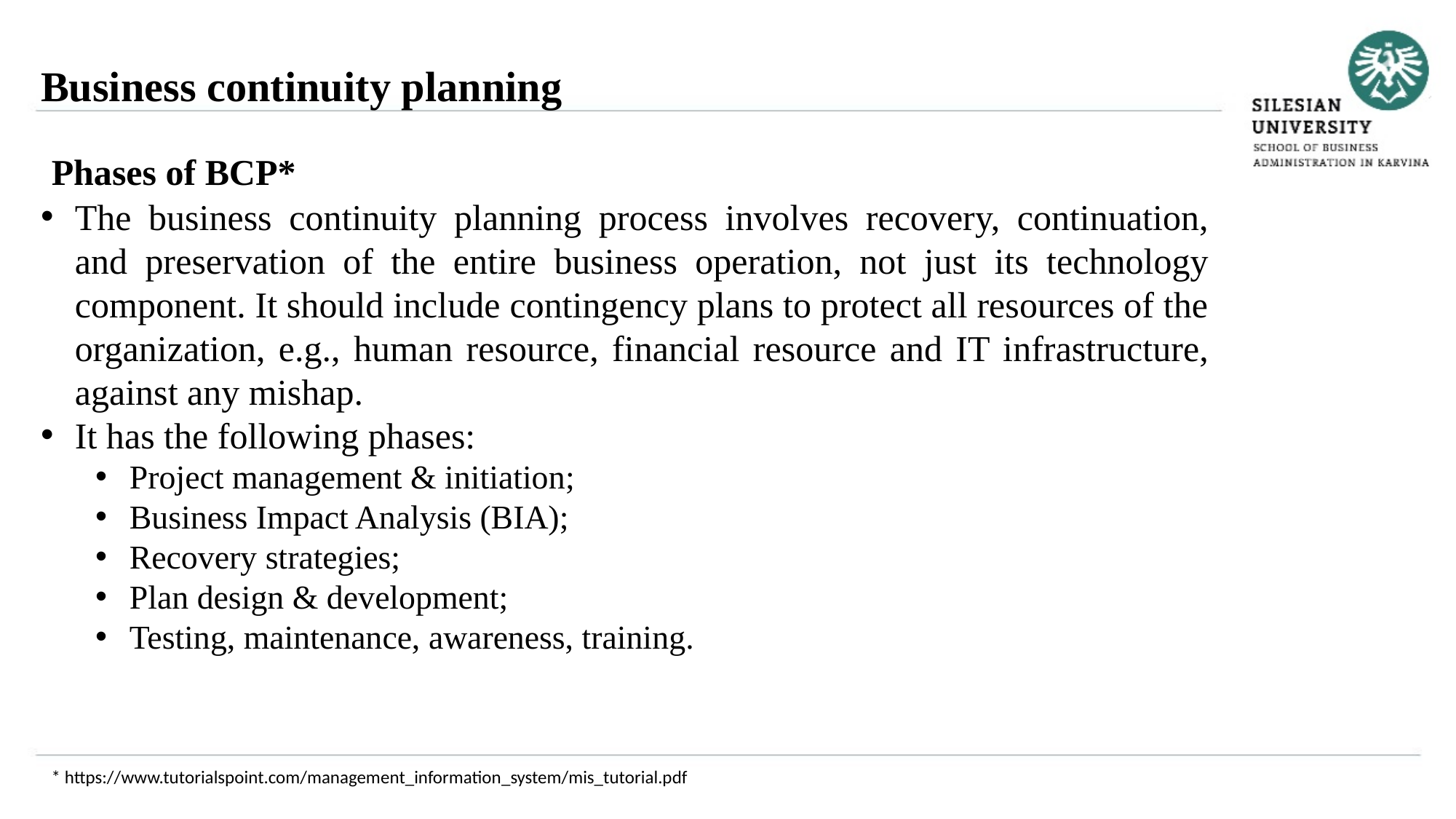

Business continuity planning

The business continuity planning process involves recovery, continuation, and preservation of the entire business operation, not just its technology component. It should include contingency plans to protect all resources of the organization, e.g., human resource, financial resource and IT infrastructure, against any mishap.
It has the following phases:
Project management & initiation;
Business Impact Analysis (BIA);
Recovery strategies;
Plan design & development;
Testing, maintenance, awareness, training.
Phases of BCP*
* https://www.tutorialspoint.com/management_information_system/mis_tutorial.pdf